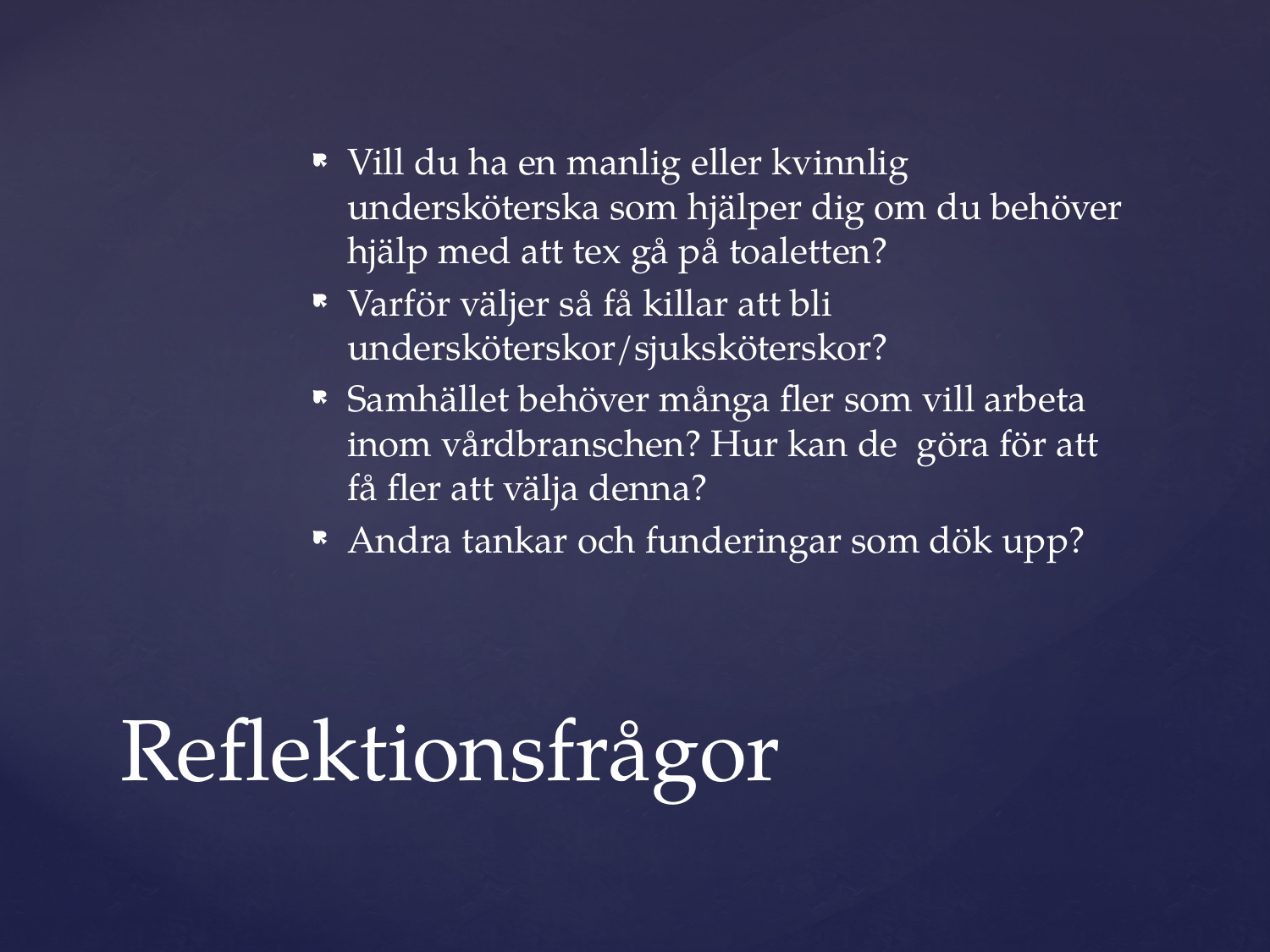

Vill du ha en manlig eller kvinnlig undersköterska som hjälper dig om du behöver hjälp med att tex gå på toaletten?
Varför väljer så få killar att bli undersköterskor/sjuksköterskor?
Samhället behöver många fler som vill arbeta inom vårdbranschen? Hur kan de  göra för att få fler att välja denna?
Andra tankar och funderingar som dök upp?
# Reflektionsfrågor